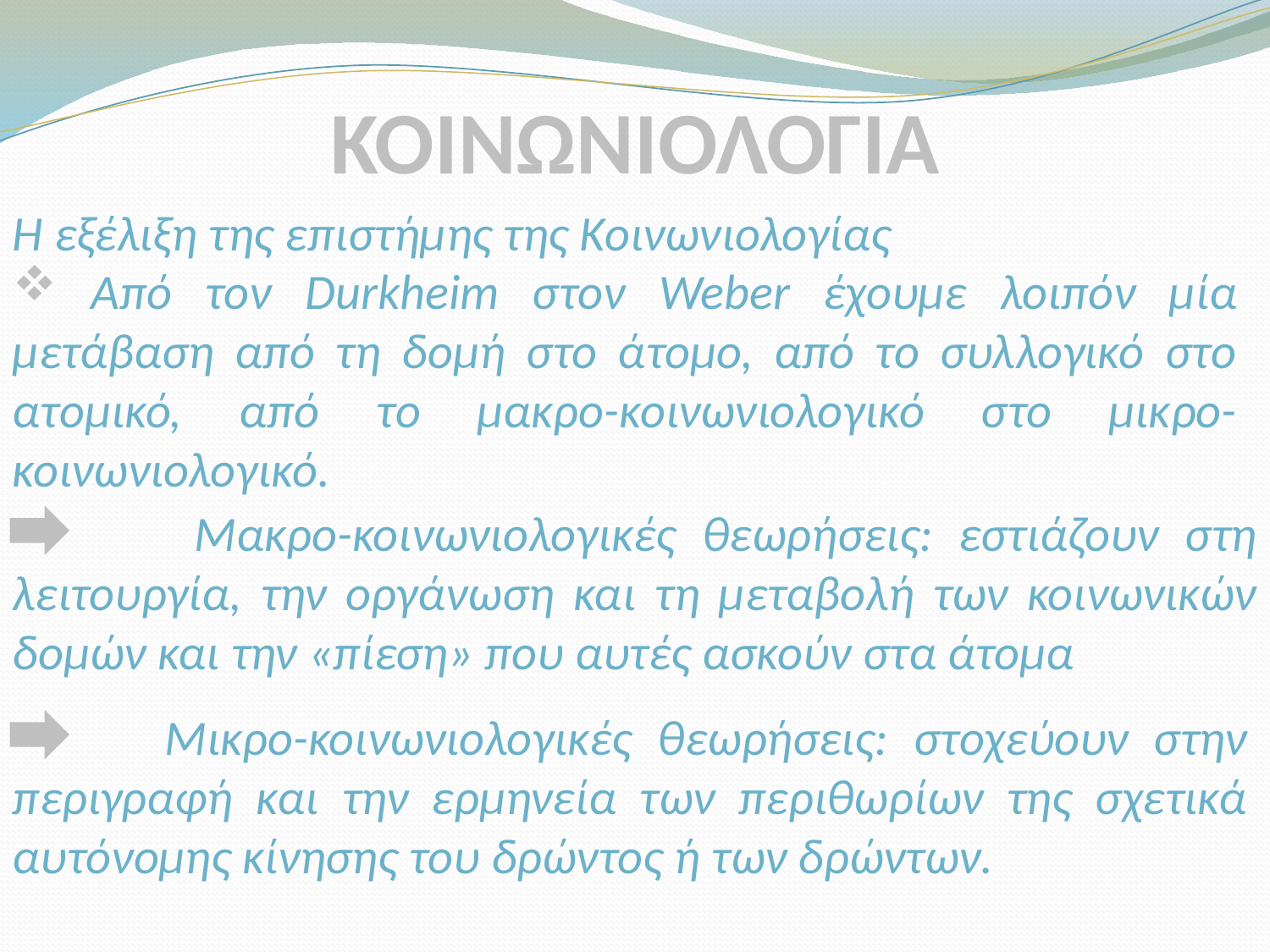

ΚΟΙΝΩΝΙΟΛΟΓΙΑ
Η εξέλιξη της επιστήμης της Κοινωνιολογίας
 Από τον Durkheim στον Weber έχουμε λοιπόν μία μετάβαση από τη δομή στο άτομο, από το συλλογικό στο ατομικό, από το μακρο-κοινωνιολογικό στο μικρο-κοινωνιολογικό.
       Μακρο-κοινωνιολογικές θεωρήσεις: εστιάζουν στη λειτουργία, την οργάνωση και τη μεταβολή των κοινωνικών δομών και την «πίεση» που αυτές ασκούν στα άτομα

      Μικρο-κοινωνιολογικές θεωρήσεις: στοχεύουν στην περιγραφή και την ερμηνεία των περιθωρίων της σχετικά αυτόνομης κίνησης του δρώντος ή των δρώντων.